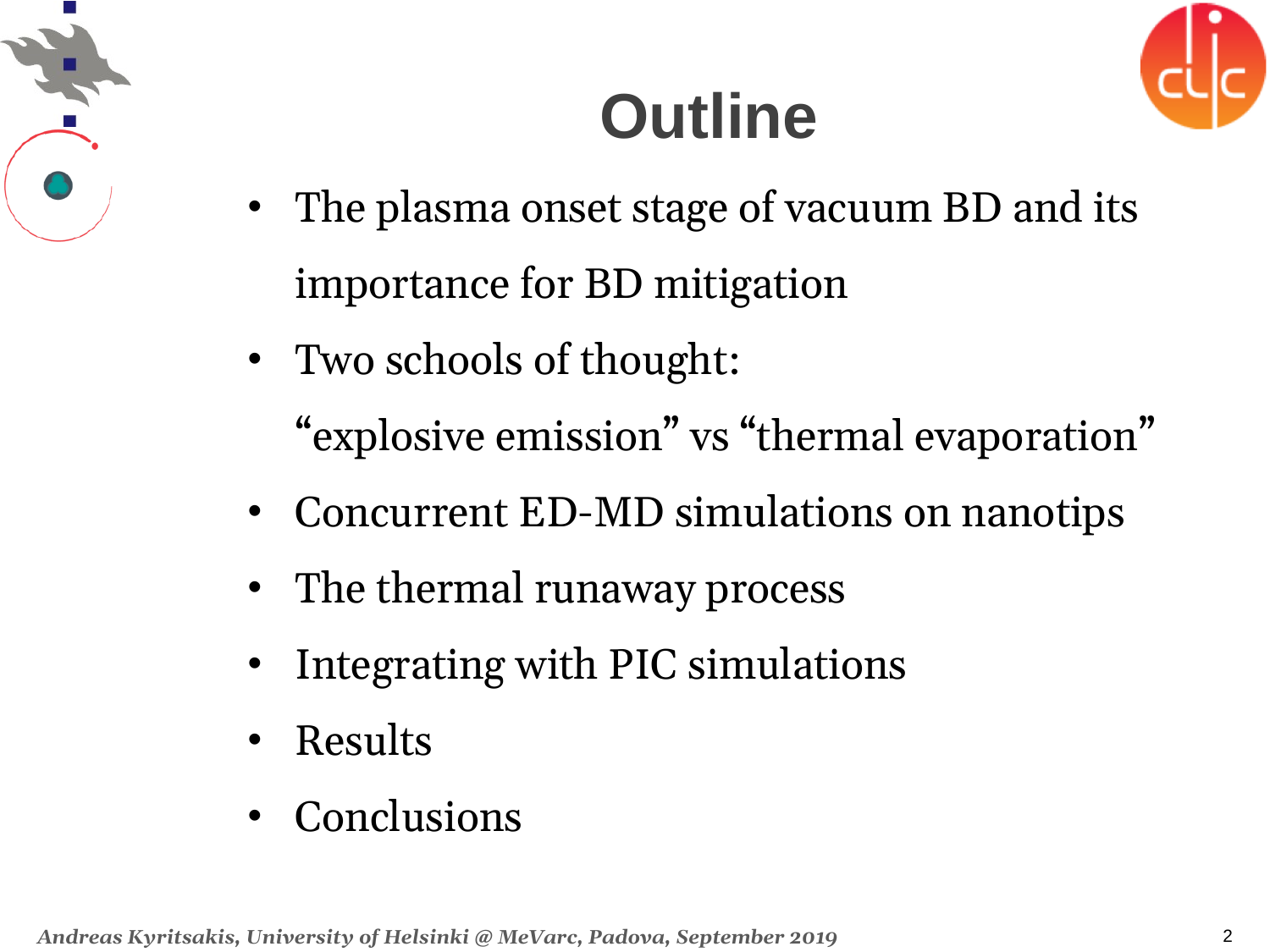

# Outline
The plasma onset stage of vacuum BD and its importance for BD mitigation
Two schools of thought:
“explosive emission” vs “thermal evaporation”
Concurrent ED-MD simulations on nanotips
The thermal runaway process
Integrating with PIC simulations
Results
Conclusions